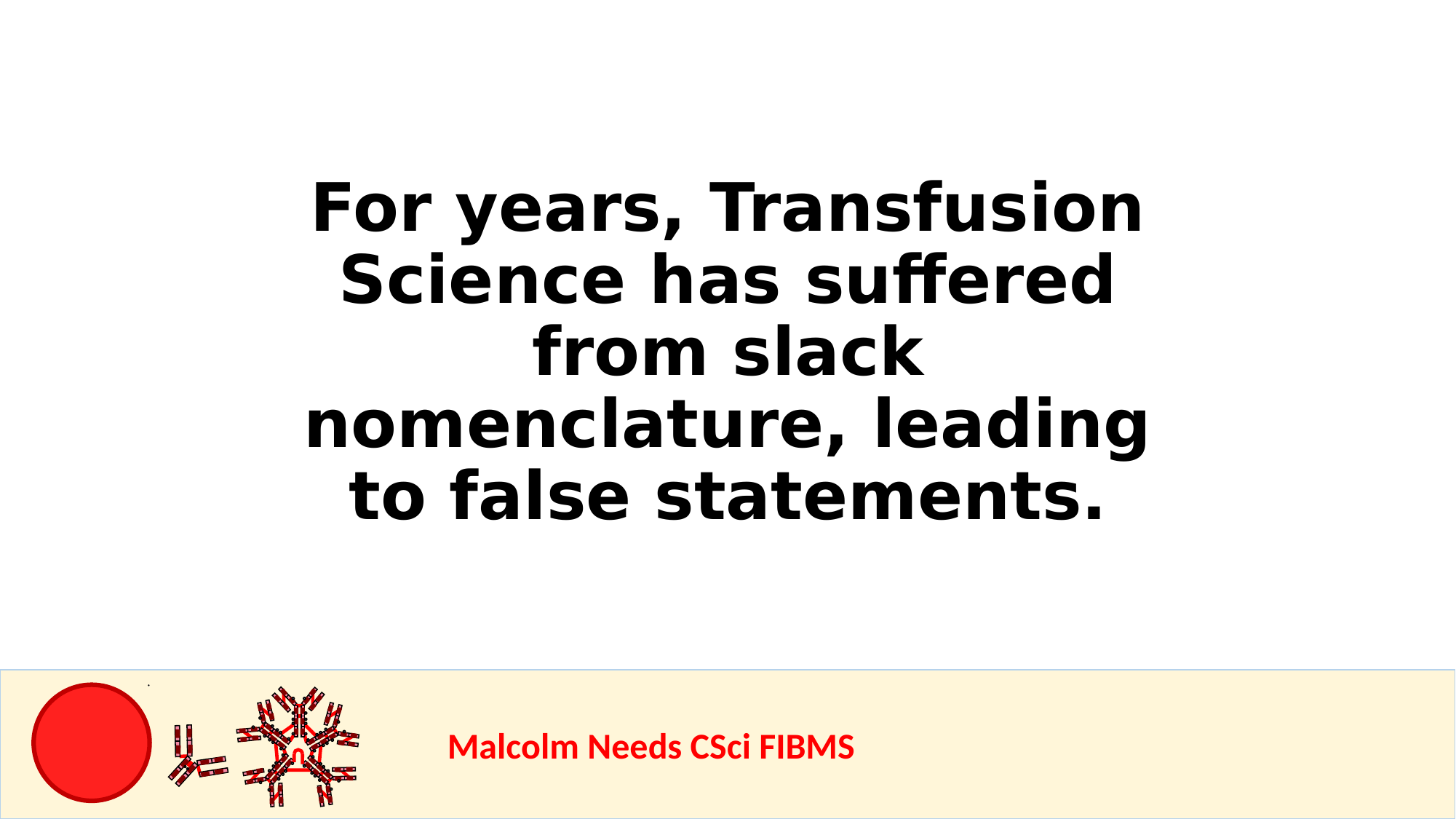

For years, Transfusion Science has suffered from slack nomenclature, leading to false statements.
				Malcolm Needs CSci FIBMS